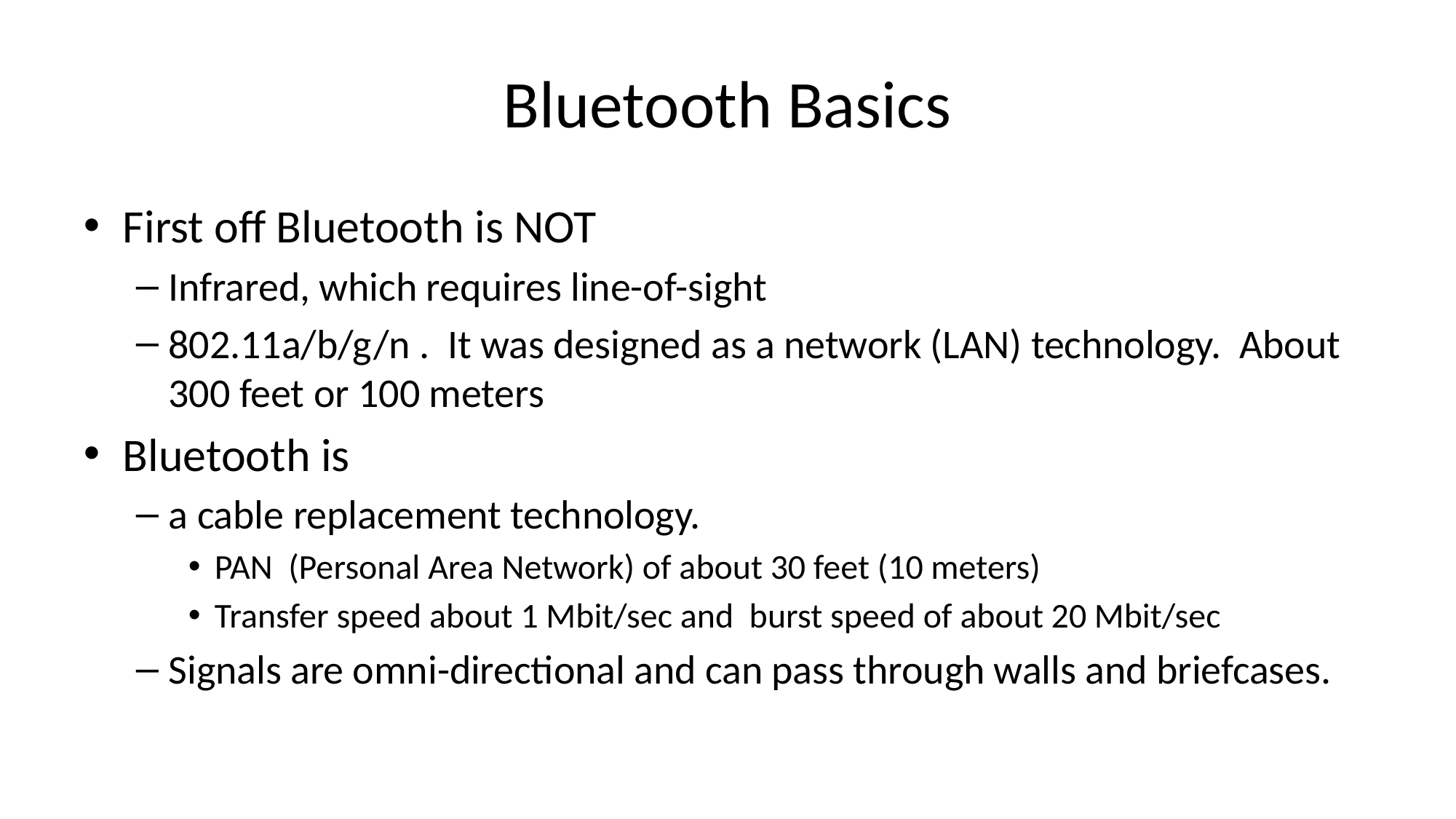

# Bluetooth Basics
First off Bluetooth is NOT
Infrared, which requires line-of-sight
802.11a/b/g/n .  It was designed as a network (LAN) technology.  About 300 feet or 100 meters
Bluetooth is
a cable replacement technology.
PAN  (Personal Area Network) of about 30 feet (10 meters)
Transfer speed about 1 Mbit/sec and  burst speed of about 20 Mbit/sec
Signals are omni-directional and can pass through walls and briefcases.